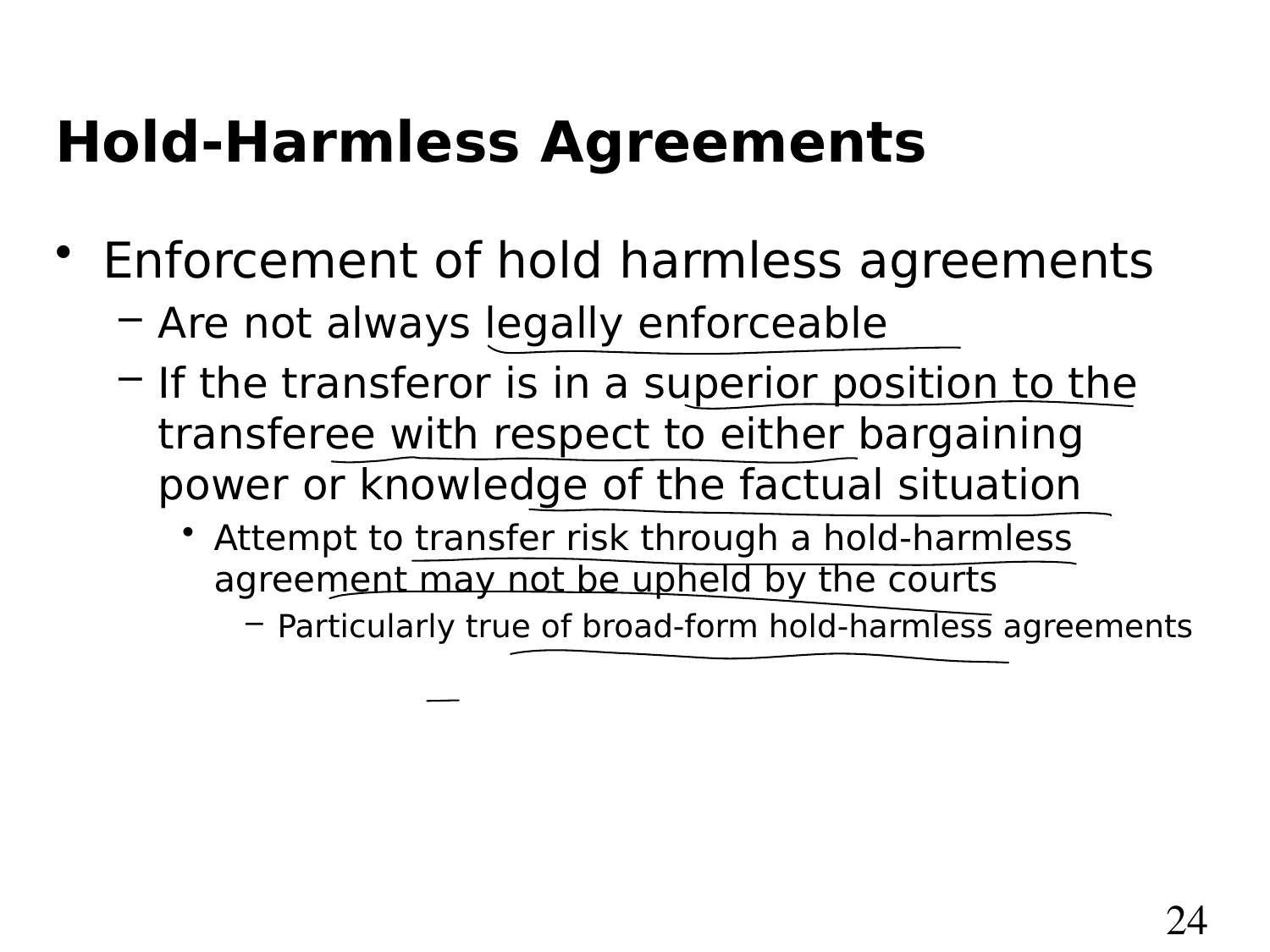

# Hold-Harmless Agreements
Enforcement of hold harmless agreements
Are not always legally enforceable
If the transferor is in a superior position to the transferee with respect to either bargaining power or knowledge of the factual situation
Attempt to transfer risk through a hold-harmless agreement may not be upheld by the courts
Particularly true of broad-form hold-harmless agreements
24